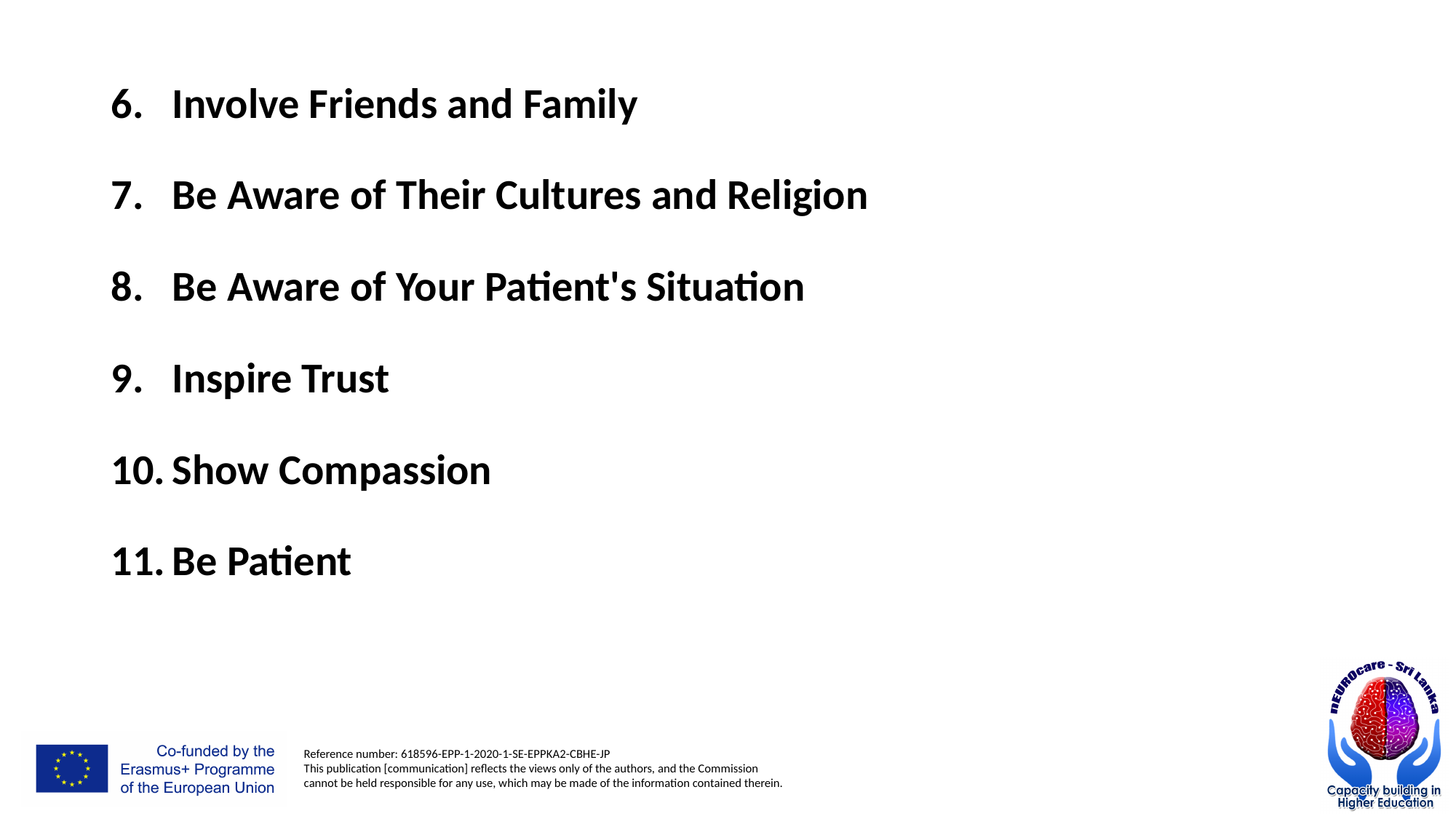

Involve Friends and Family

Be Aware of Their Cultures and Religion

Be Aware of Your Patient's Situation

Inspire Trust

Show Compassion

Be Patient